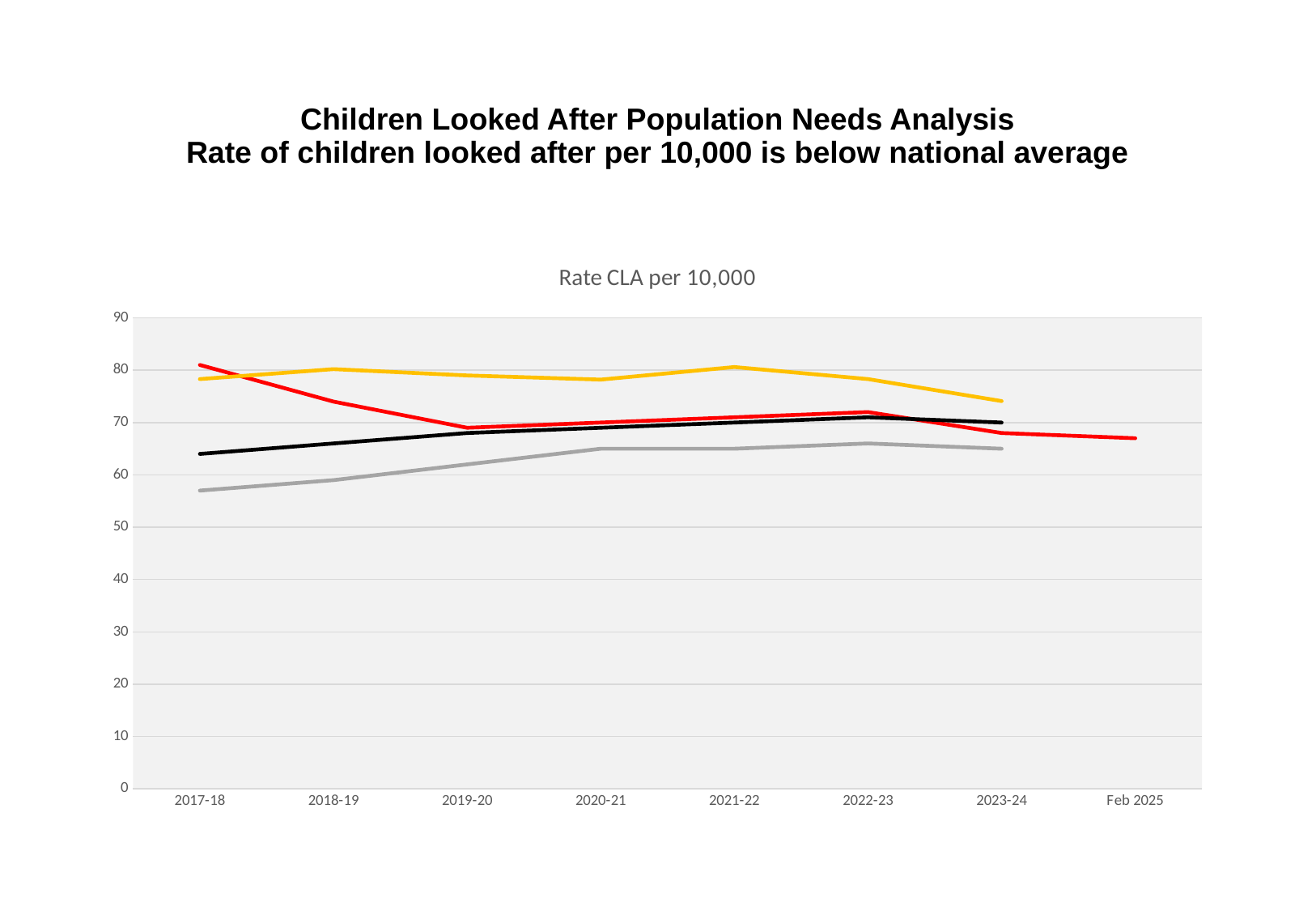

# Children Looked After Population Needs Analysis Rate of children looked after per 10,000 is below national average

### Chart: Rate CLA per 10,000

| Category | Leicester | England | East Midlands | Statistical Neighbours |
|---|---|---|---|---|
| 2017-18 | 81.0 | 64.0 | 57.0 | 78.3 |
| 2018-19 | 74.0 | 66.0 | 59.0 | 80.2 |
| 2019-20 | 69.0 | 68.0 | 62.0 | 79.0 |
| 2020-21 | 70.0 | 69.0 | 65.0 | 78.2 |
| 2021-22 | 71.0 | 70.0 | 65.0 | 80.6 |
| 2022-23 | 72.0 | 71.0 | 66.0 | 78.3 |
| 2023-24 | 68.0 | 70.0 | 65.0 | 74.1 |
| Feb 2025 | 67.0 | None | None | None |